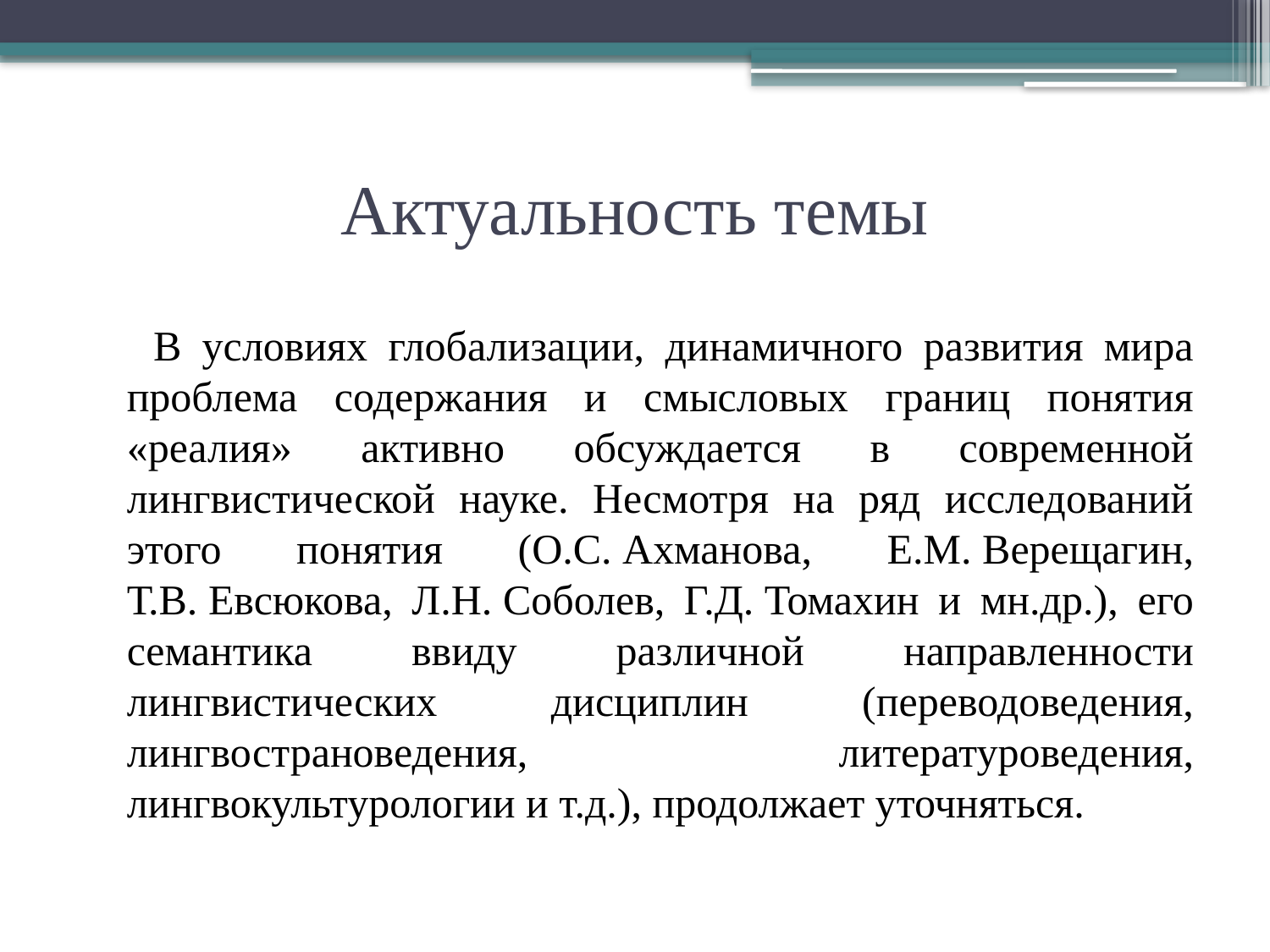

# Актуальность темы
   В условиях глобализации, динамичного развития мира проблема содержания и смысловых границ понятия «реалия» активно обсуждается в современной лингвистической науке. Несмотря на ряд исследований этого понятия (О.С. Ахманова, Е.М. Верещагин, Т.В. Евсюкова, Л.Н. Соболев, Г.Д. Томахин и мн.др.), его семантика ввиду различной направленности лингвистических дисциплин (переводоведения, лингвострановедения, литературоведения, лингвокультурологии и т.д.), продолжает уточняться.